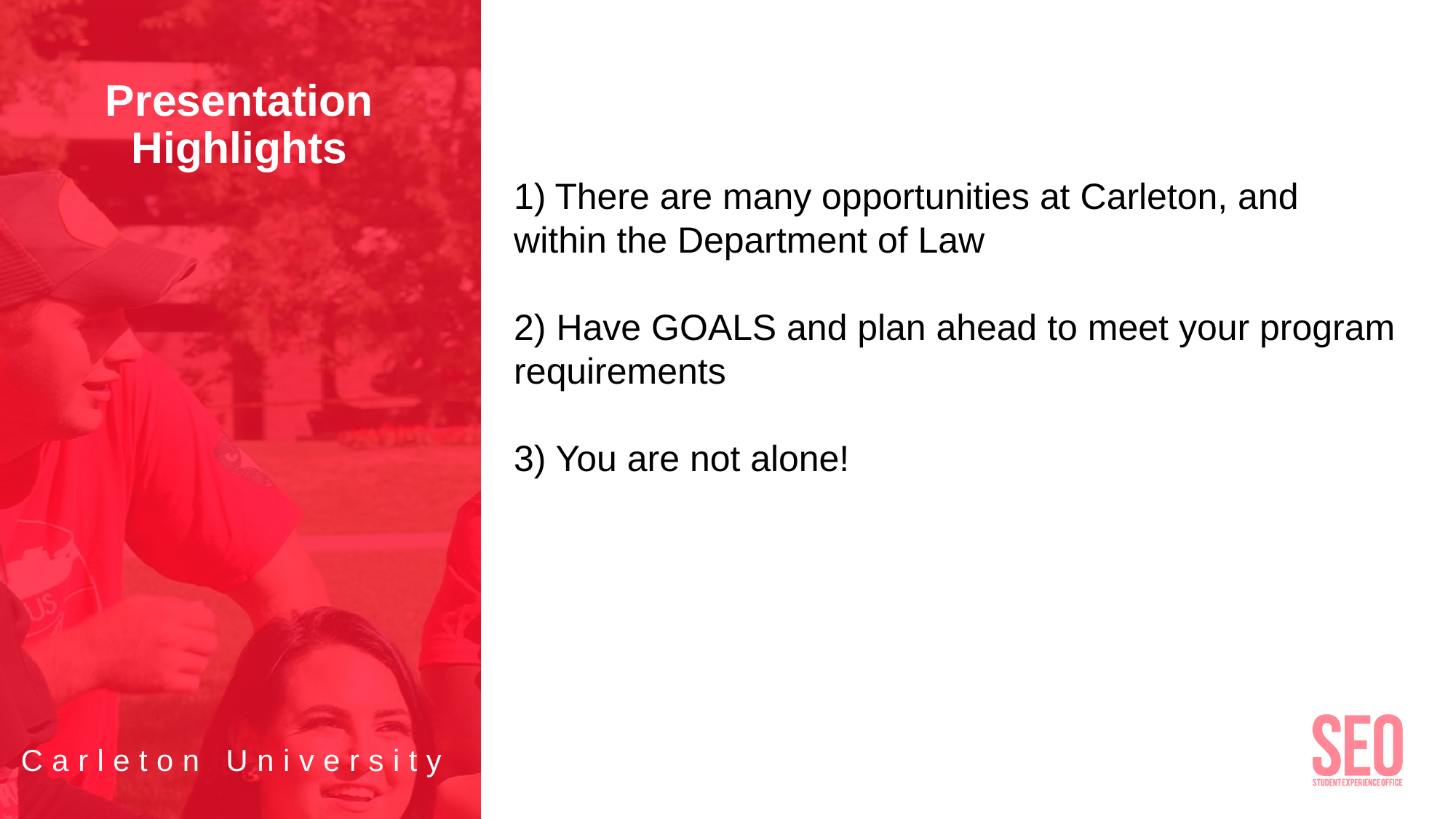

# Presentation Highlights
There are many opportunities at Carleton, and
within the Department of Law

2) Have GOALS and plan ahead to meet your program requirements

3) You are not alone!
Carleton University